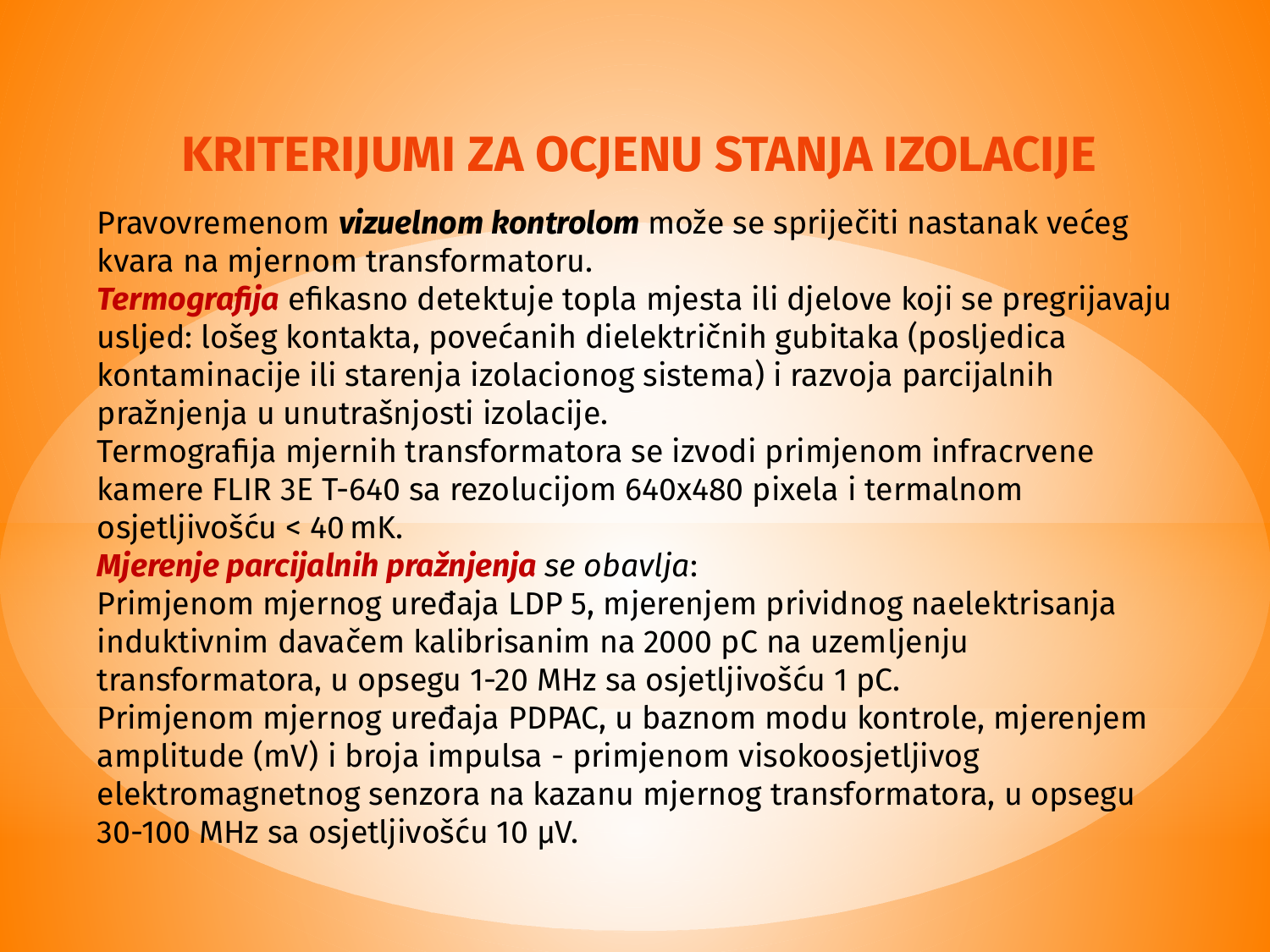

KRITERIJUMI ZA OCJENU STANJA IZOLACIJE
Pravovremenom vizuelnom kontrolom može se spriječiti nastanak većeg kvara na mjernom transformatoru.
Termografija efikasno detektuje topla mjesta ili djelove koji se pregrijavaju usljed: lošeg kontakta, povećanih dielektričnih gubitaka (posljedica kontaminacije ili starenja izolacionog sistema) i razvoja parcijalnih pražnjenja u unutrašnjosti izolacije.
Termografija mjernih transformatora se izvodi primjenom infracrvene kamere FLIR 3E T-640 sa rezolucijom 640x480 pixela i termalnom osjetljivošću < 40 mK.
Mjerenje parcijalnih pražnjenja se obavlja:
Primjenom mjernog uređaja LDP 5, mjerenjem prividnog naelektrisanja induktivnim davačem kalibrisanim na 2000 pC na uzemljenju transformatora, u opsegu 1-20 MHz sa osjetljivošću 1 pC.
Primjenom mjernog uređaja PDPAC, u baznom modu kontrole, mjerenjem amplitude (mV) i broja impulsa - primjenom visokoosjetljivog elektromagnetnog senzora na kazanu mjernog transformatora, u opsegu 30-100 MHz sa osjetljivošću 10 μV.